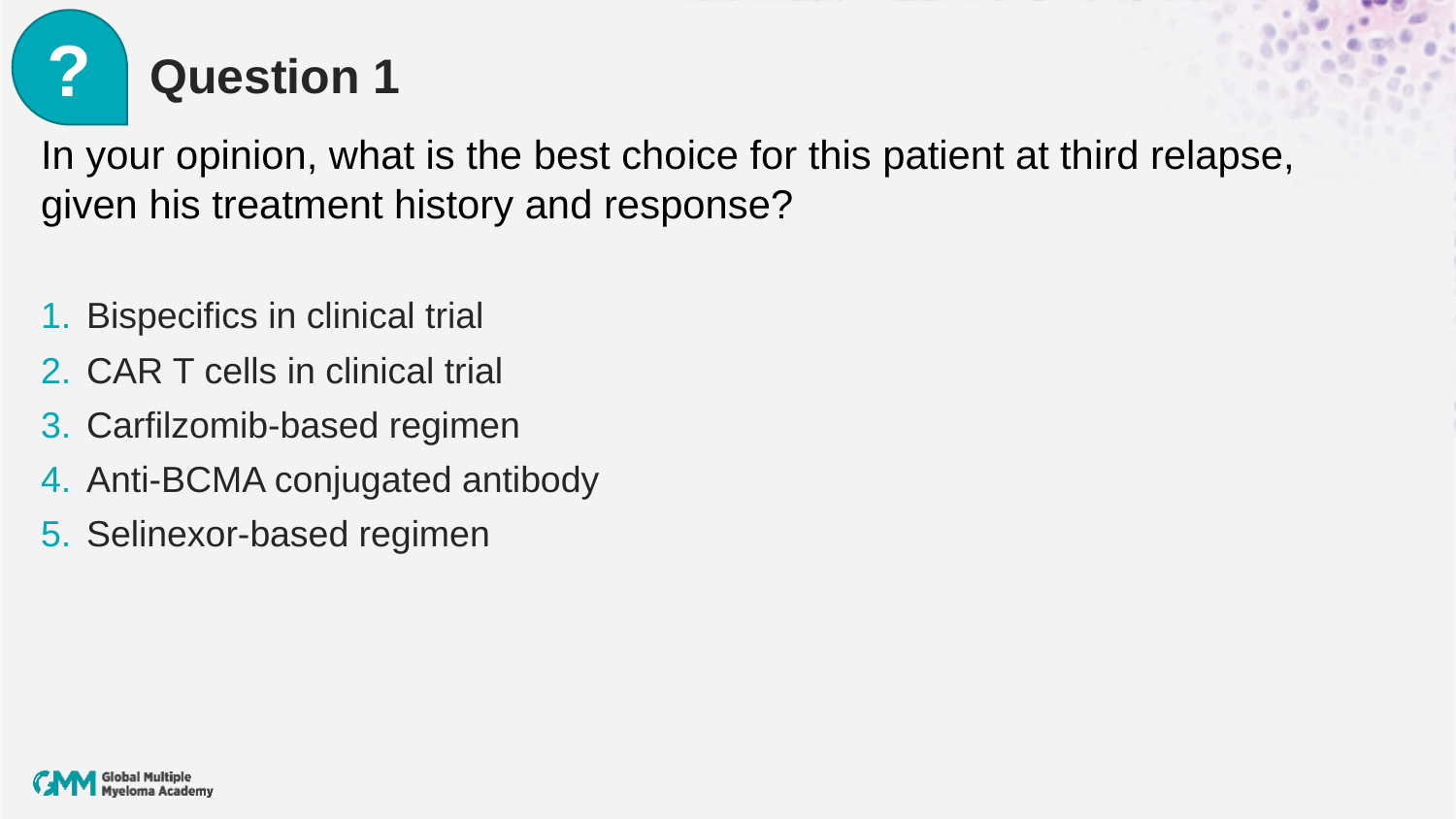

?
# Question 1
In your opinion, what is the best choice for this patient at third relapse, given his treatment history and response?

Bispecifics in clinical trial
CAR T cells in clinical trial
Carfilzomib-based regimen
Anti-BCMA conjugated antibody
Selinexor-based regimen